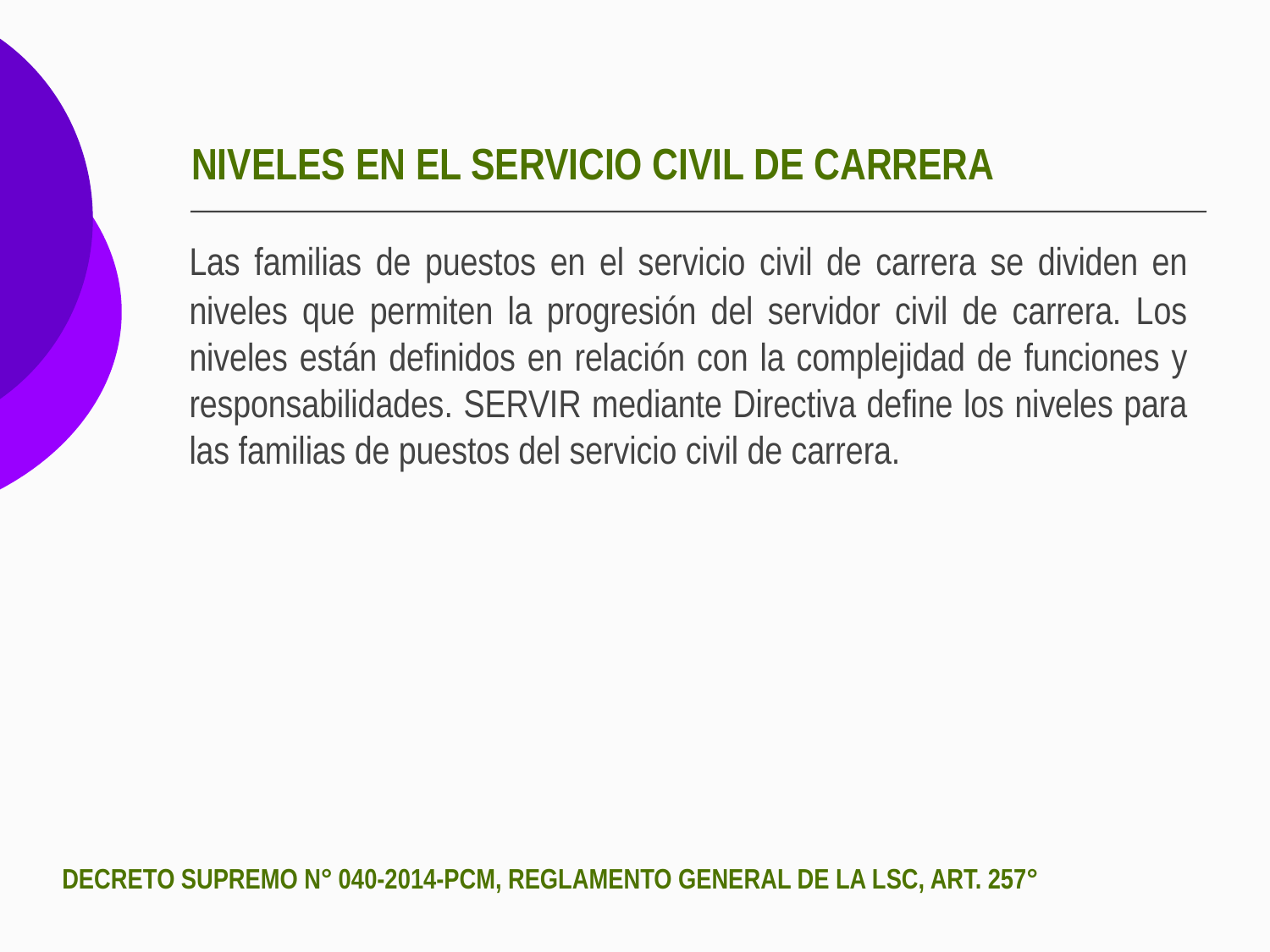

# NIVELES EN EL SERVICIO CIVIL DE CARRERA
	Las familias de puestos en el servicio civil de carrera se dividen en niveles que permiten la progresión del servidor civil de carrera. Los niveles están definidos en relación con la complejidad de funciones y responsabilidades. SERVIR mediante Directiva define los niveles para las familias de puestos del servicio civil de carrera.
DECRETO SUPREMO N° 040-2014-PCM, REGLAMENTO GENERAL DE LA LSC, ART. 257°